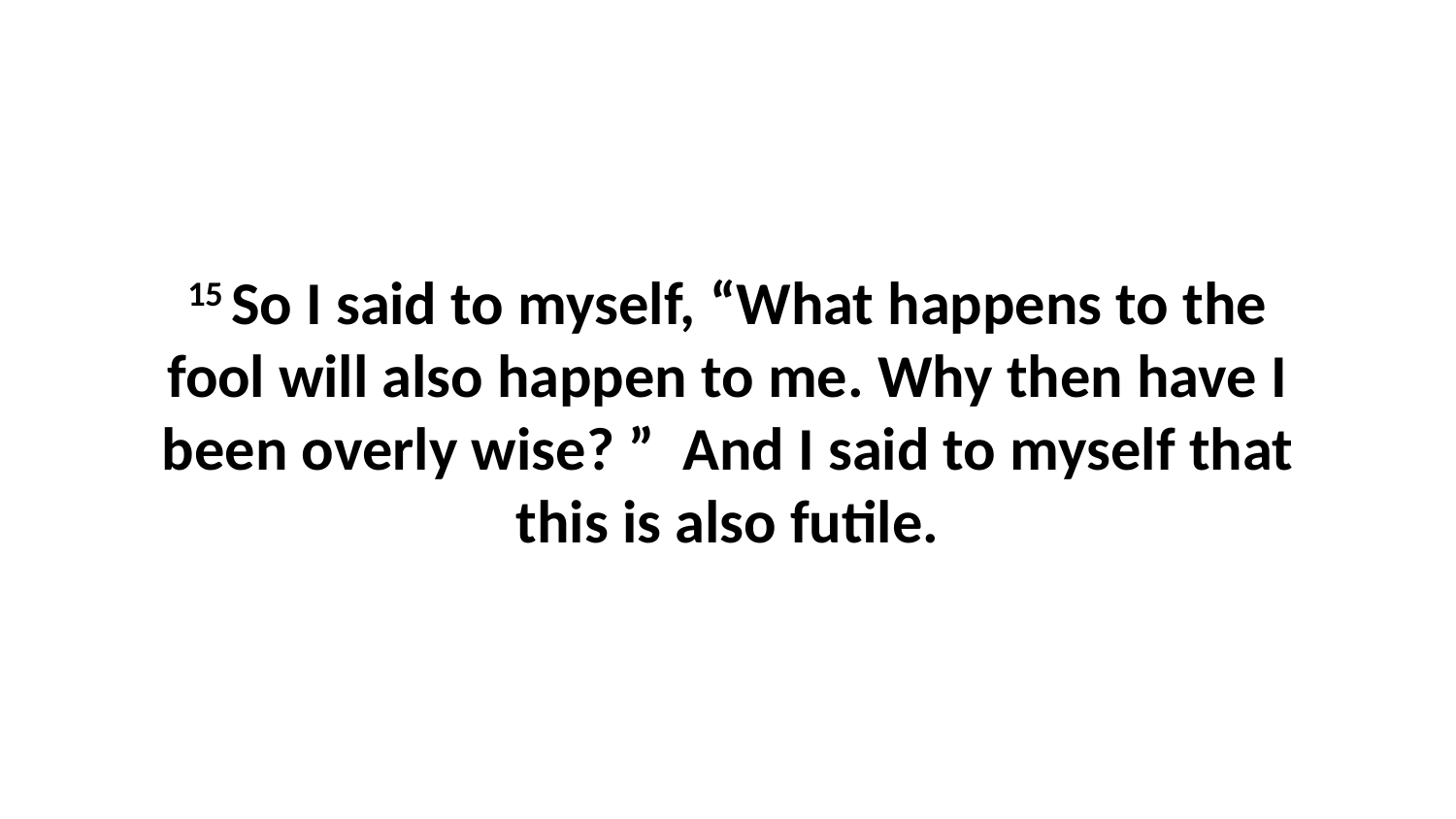

15 So I said to myself, “What happens to the fool will also happen to me. Why then have I been overly wise? ”  And I said to myself that this is also futile.